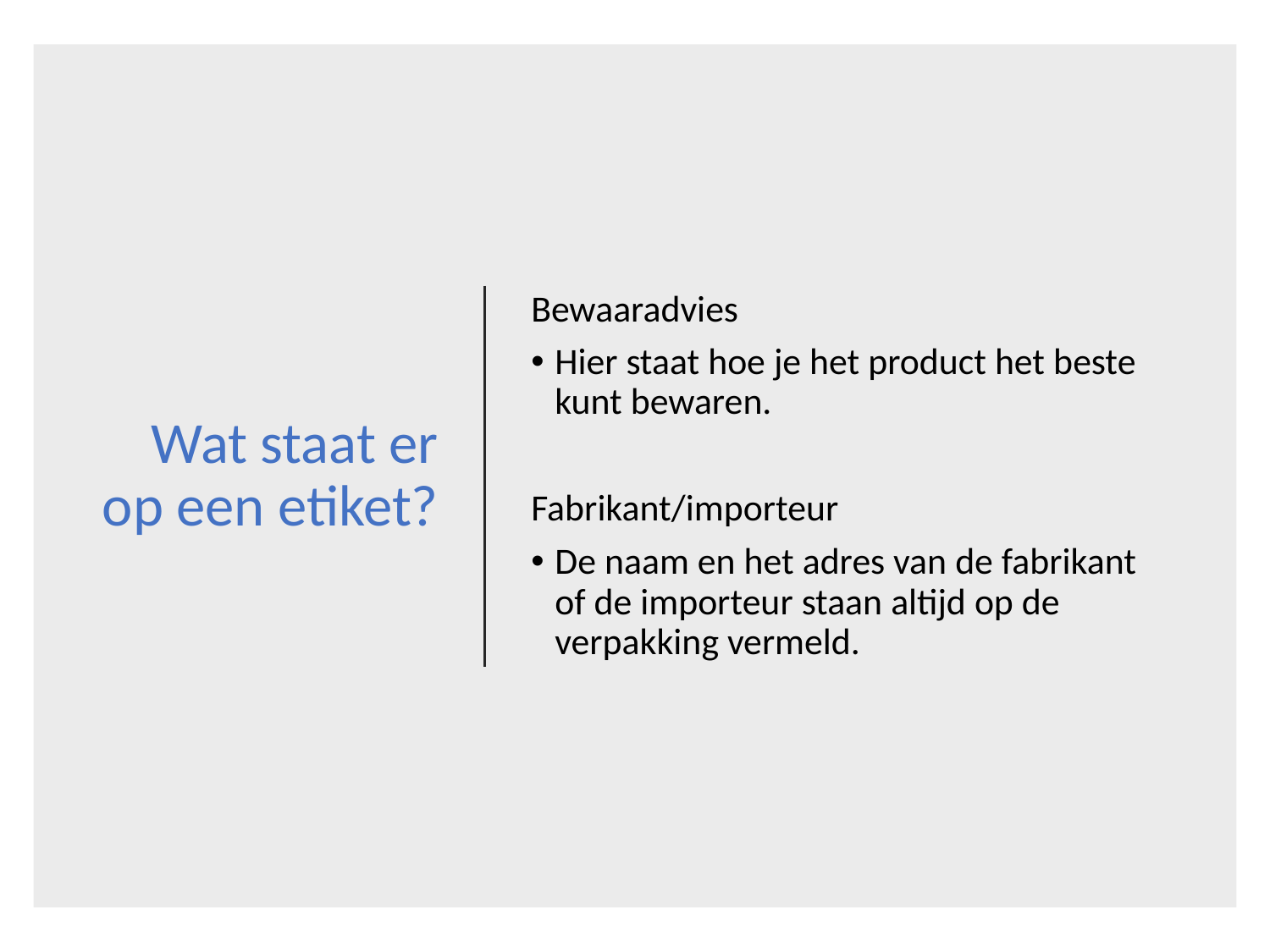

# Wat staat er op een etiket?
Bewaaradvies
Hier staat hoe je het product het beste kunt bewaren.

Fabrikant/importeur
De naam en het adres van de fabrikant of de importeur staan altijd op de verpakking vermeld.